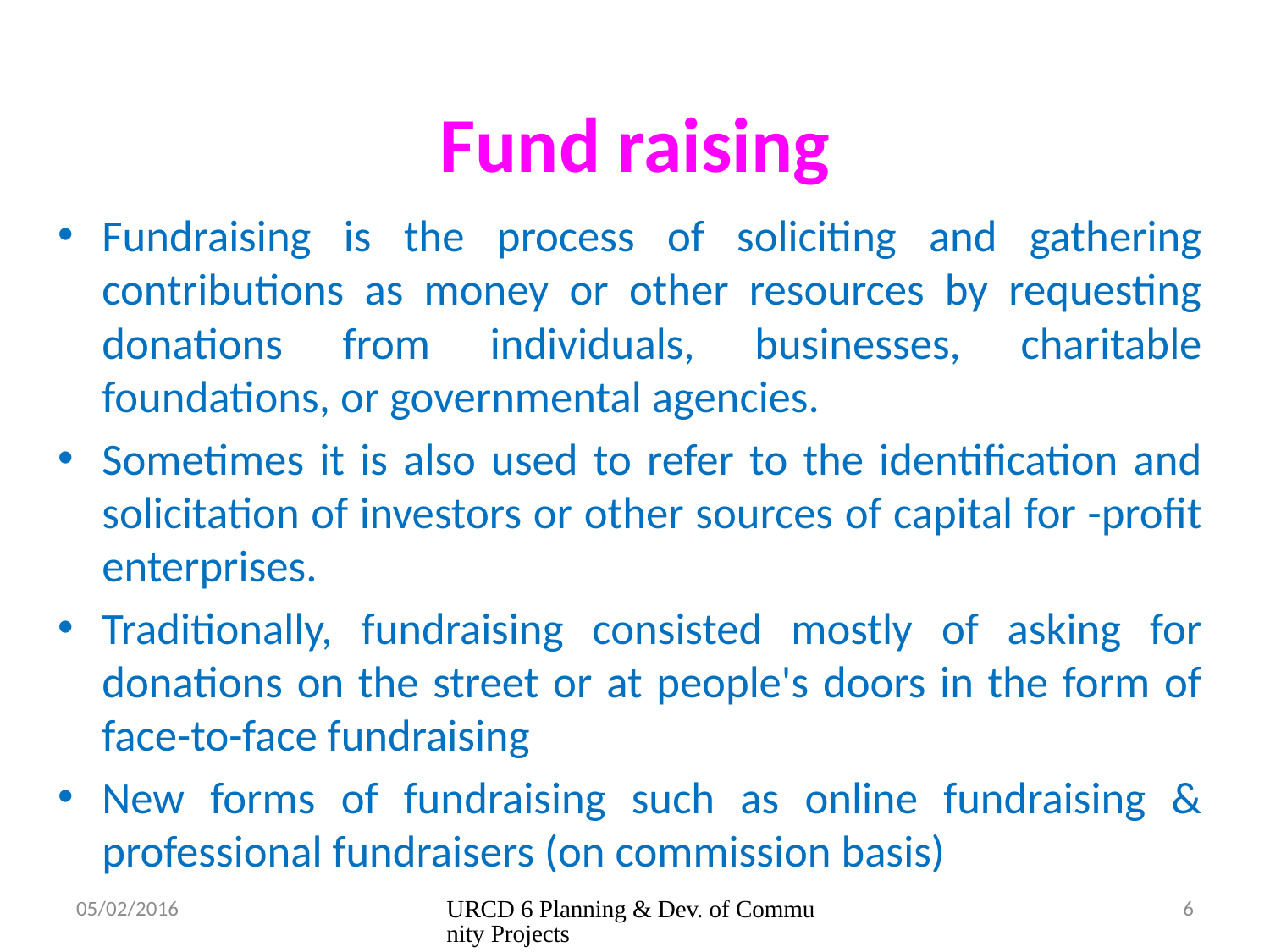

# Fund raising
Fundraising is the process of soliciting and gathering contributions as money or other resources by requesting donations from individuals, businesses, charitable foundations, or governmental agencies.
Sometimes it is also used to refer to the identification and solicitation of investors or other sources of capital for -profit enterprises.
Traditionally, fundraising consisted mostly of asking for donations on the street or at people's doors in the form of face-to-face fundraising
New forms of fundraising such as online fundraising & professional fundraisers (on commission basis)
05/02/2016
URCD 6 Planning & Dev. of Community Projects
6